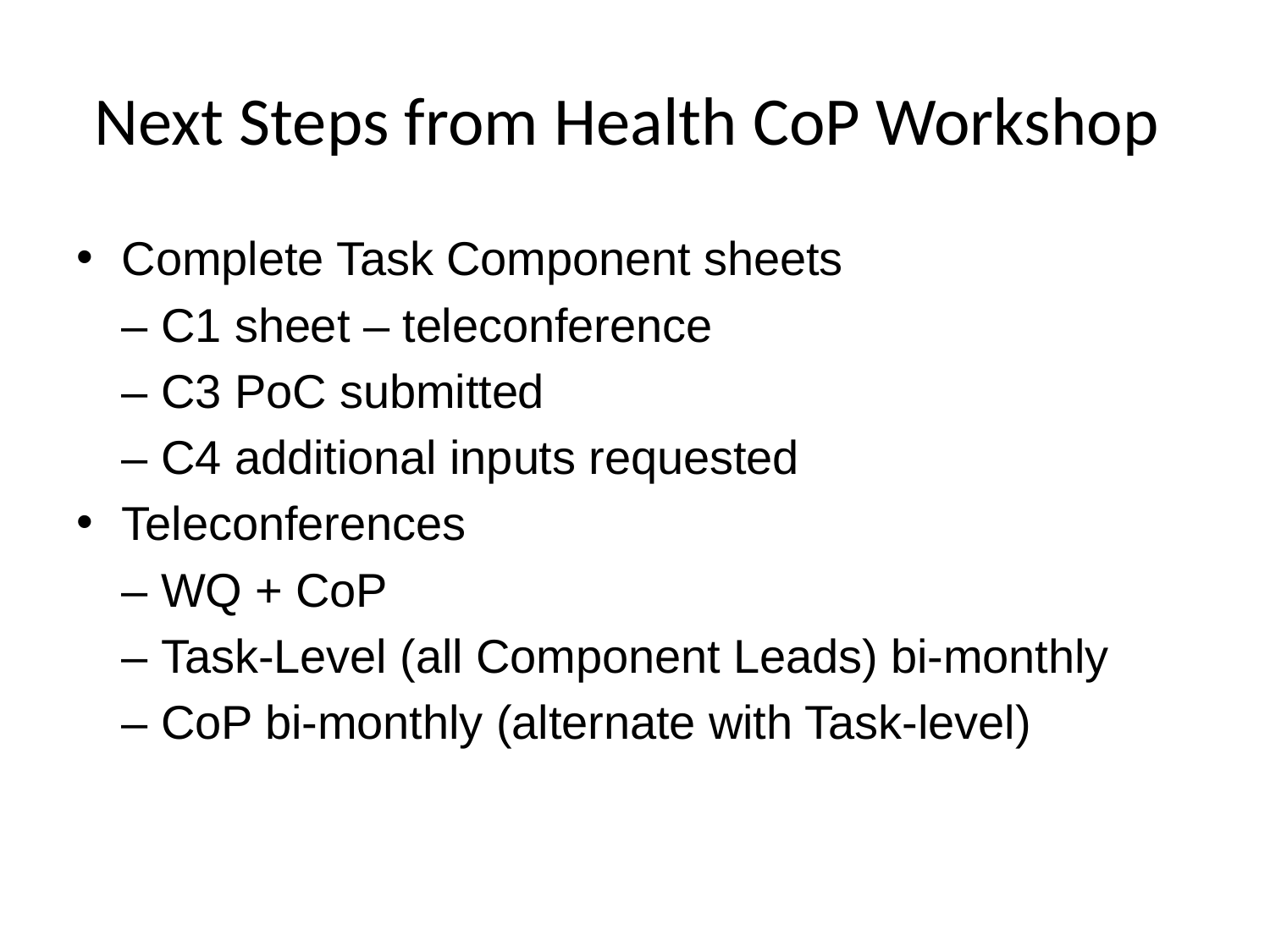

# Next Steps from Health CoP Workshop
Complete Task Component sheets
		– C1 sheet – teleconference
		– C3 PoC submitted
		– C4 additional inputs requested
Teleconferences
		– WQ + CoP
		– Task-Level (all Component Leads) bi-monthly
		– CoP bi-monthly (alternate with Task-level)